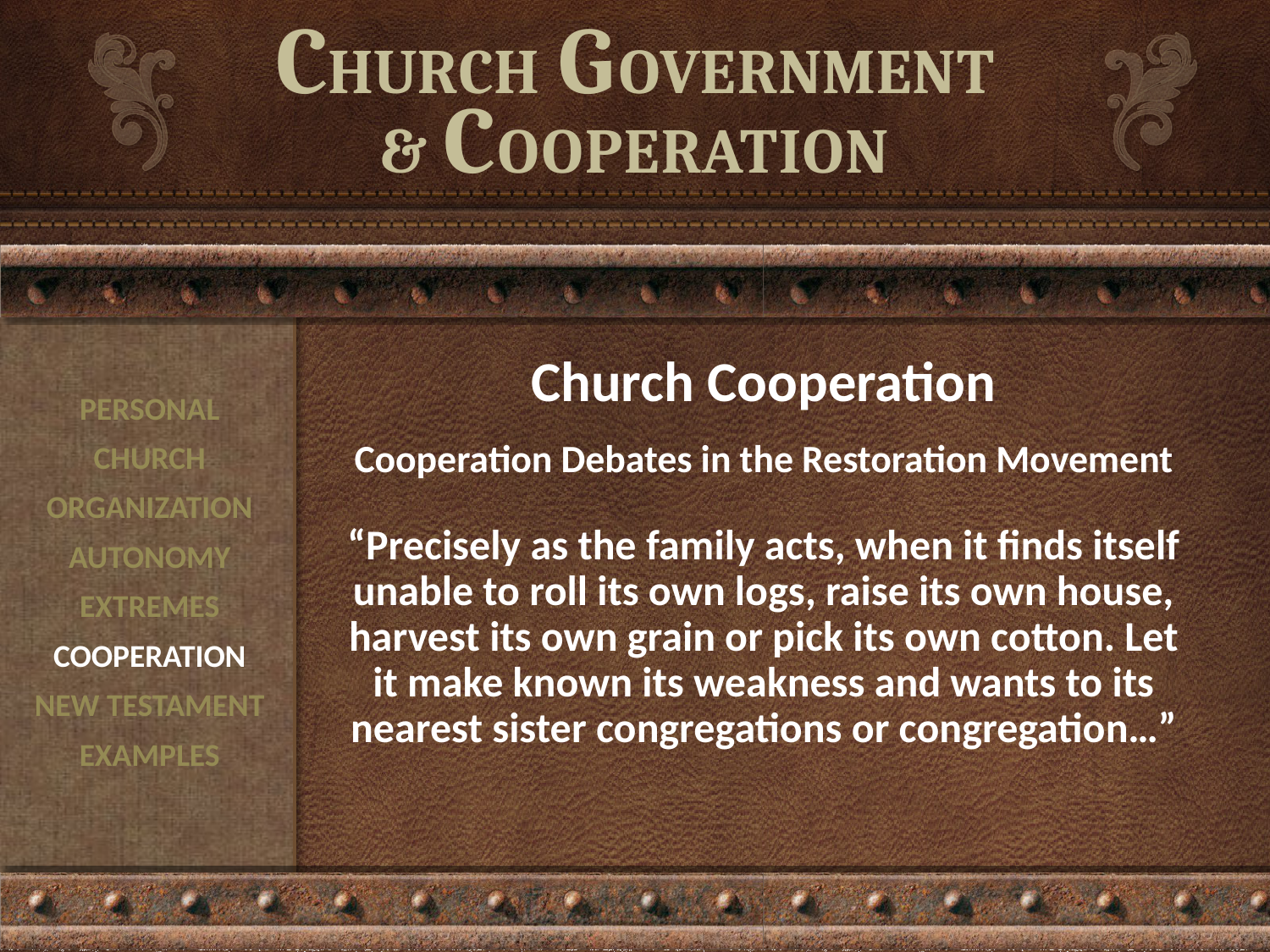

# CHURCH GOVERNMENT & COOPERATION
Church Cooperation
Cooperation Debates in the Restoration Movement
“Precisely as the family acts, when it finds itself unable to roll its own logs, raise its own house, harvest its own grain or pick its own cotton. Let it make known its weakness and wants to its nearest sister congregations or congregation…”
PERSONAL
CHURCH
ORGANIZATION
AUTONOMY
EXTREMES
COOPERATION
NEW TESTAMENT
EXAMPLES